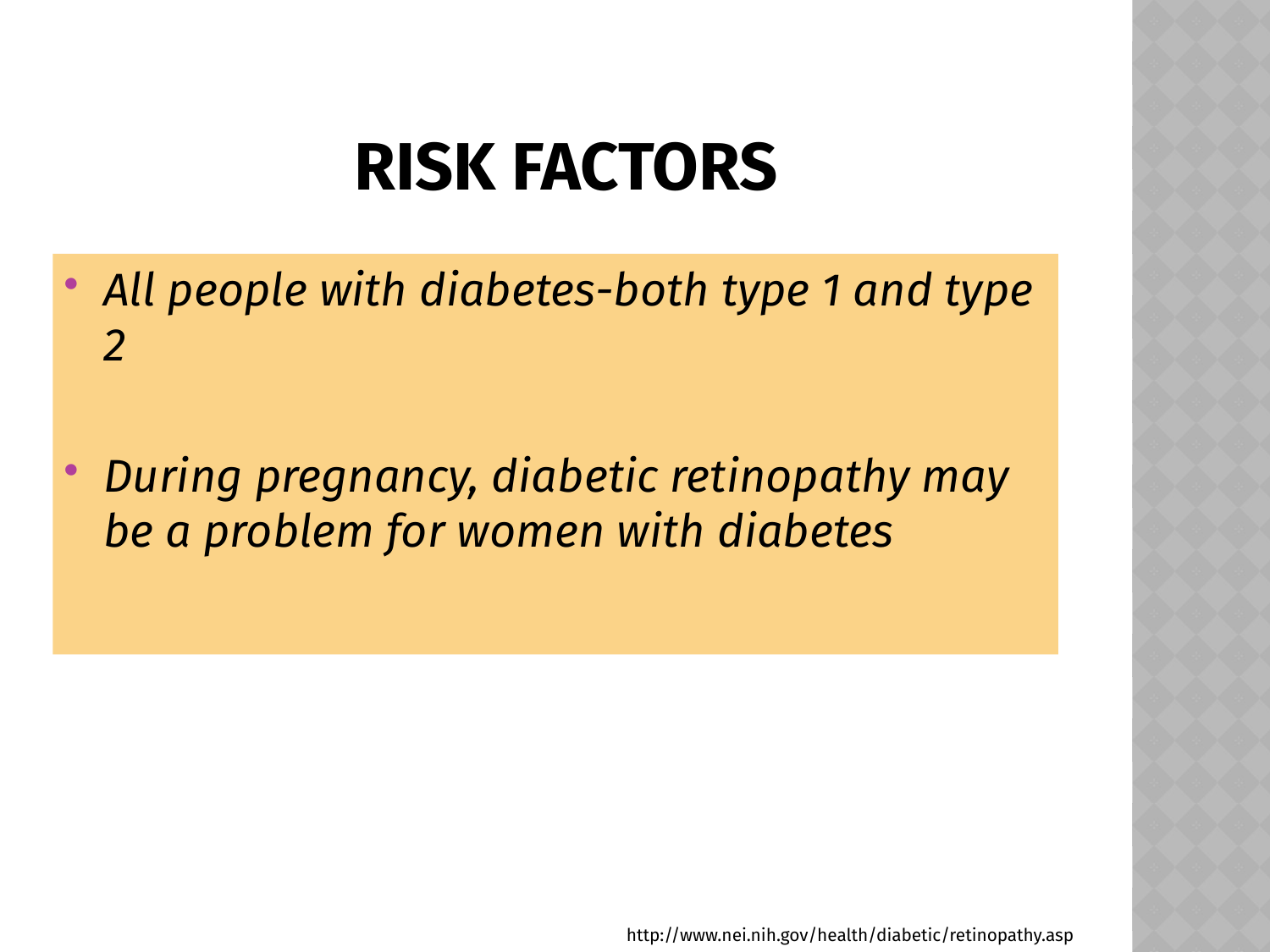

# RISK FACTORS
All people with diabetes-both type 1 and type 2

During pregnancy, diabetic retinopathy may be a problem for women with diabetes
http://www.nei.nih.gov/health/diabetic/retinopathy.asp